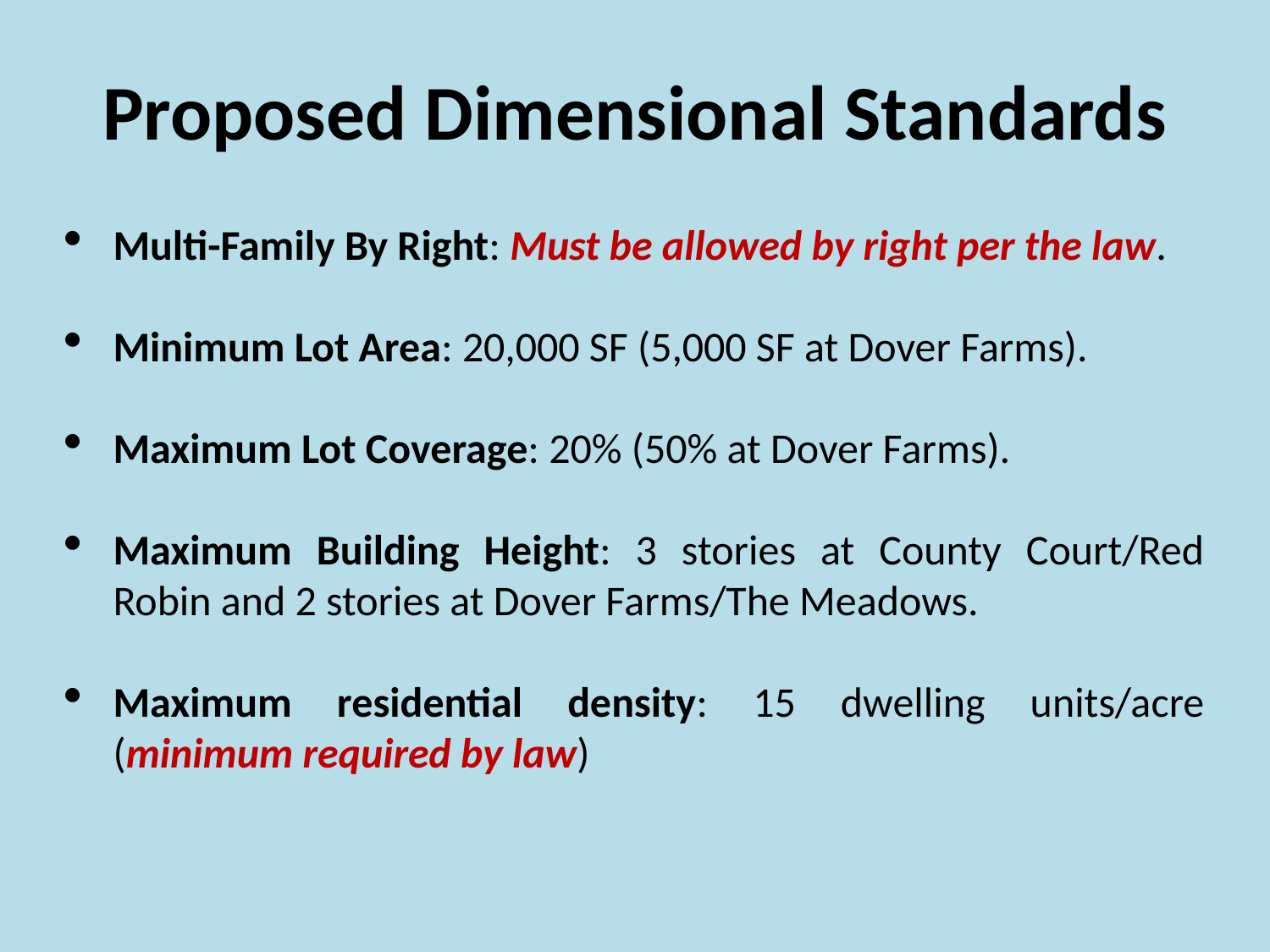

# Proposed Dimensional Standards
Multi-Family By Right: Must be allowed by right per the law.

Minimum Lot Area: 20,000 SF (5,000 SF at Dover Farms).

Maximum Lot Coverage: 20% (50% at Dover Farms).

Maximum Building Height: 3 stories at County Court/Red Robin and 2 stories at Dover Farms/The Meadows.

Maximum residential density: 15 dwelling units/acre (minimum required by law)